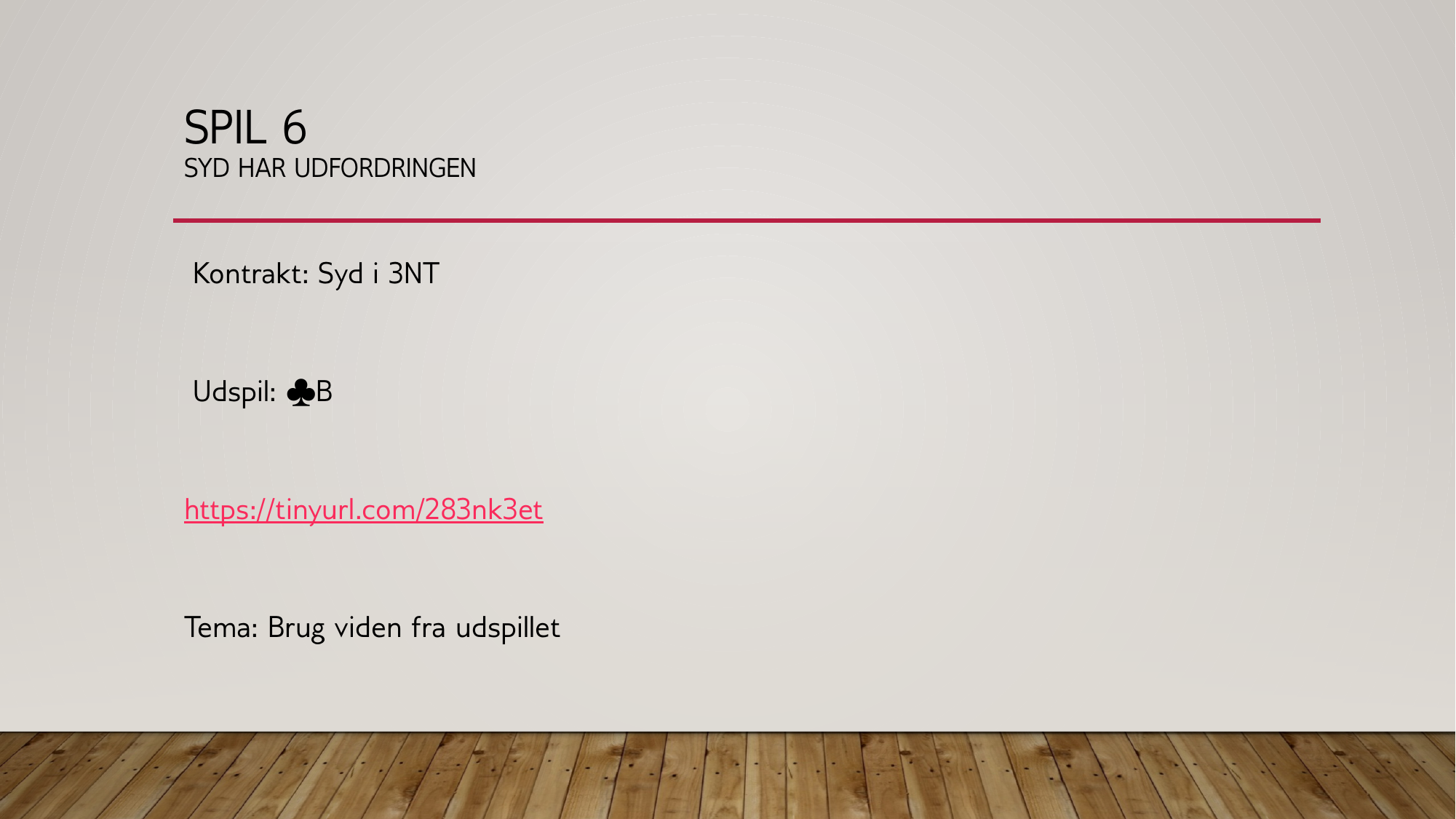

# Spil 6 Syd har udfordringen
 Kontrakt: Syd i 3NT

 Udspil: ♣️B

https://tinyurl.com/283nk3et

Tema: Brug viden fra udspillet